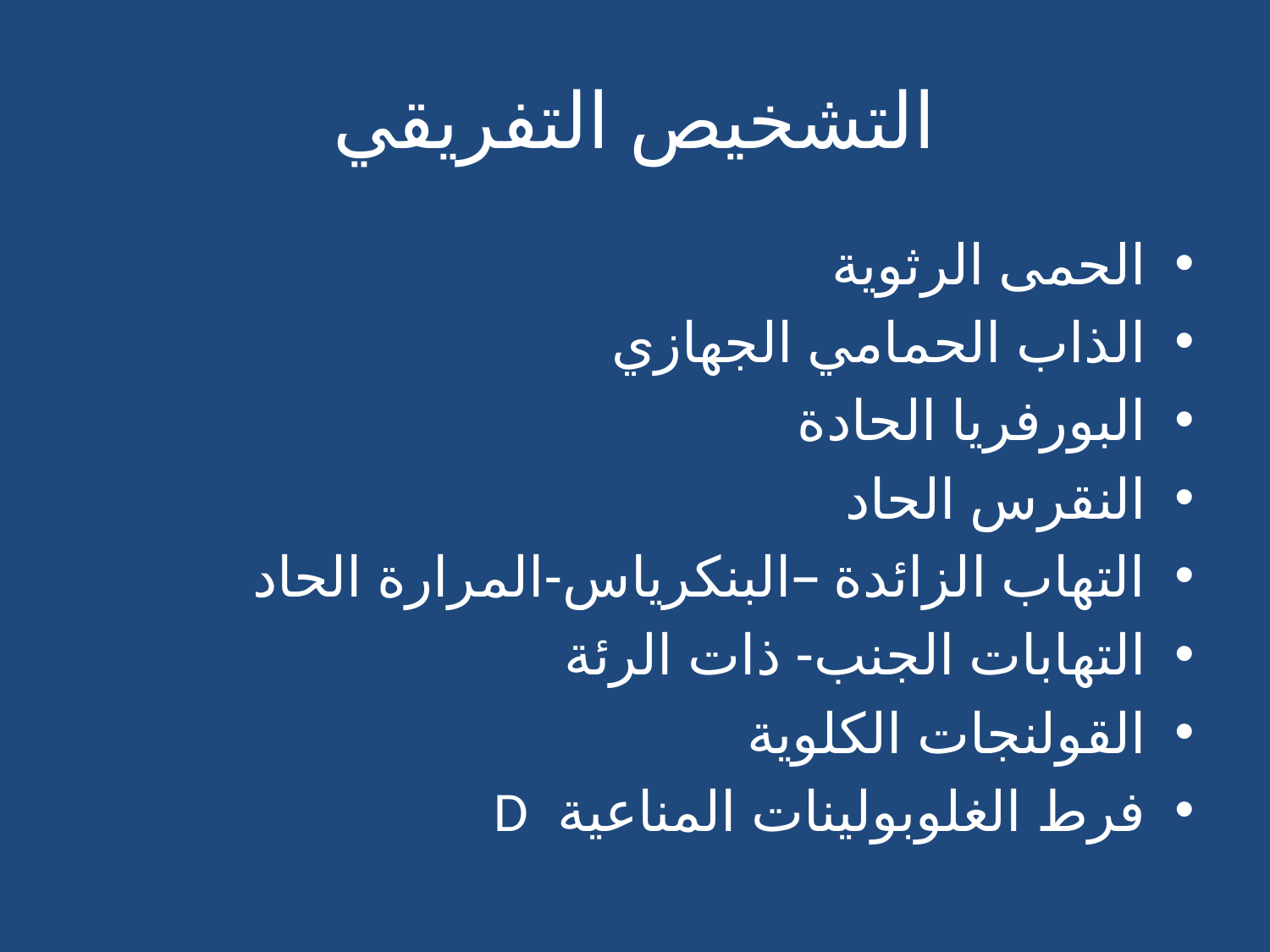

# التشخيص التفريقي
الحمى الرثوية
الذاب الحمامي الجهازي
البورفريا الحادة
النقرس الحاد
التهاب الزائدة –البنكرياس-المرارة الحاد
التهابات الجنب- ذات الرئة
القولنجات الكلوية
فرط الغلوبولينات المناعية  D